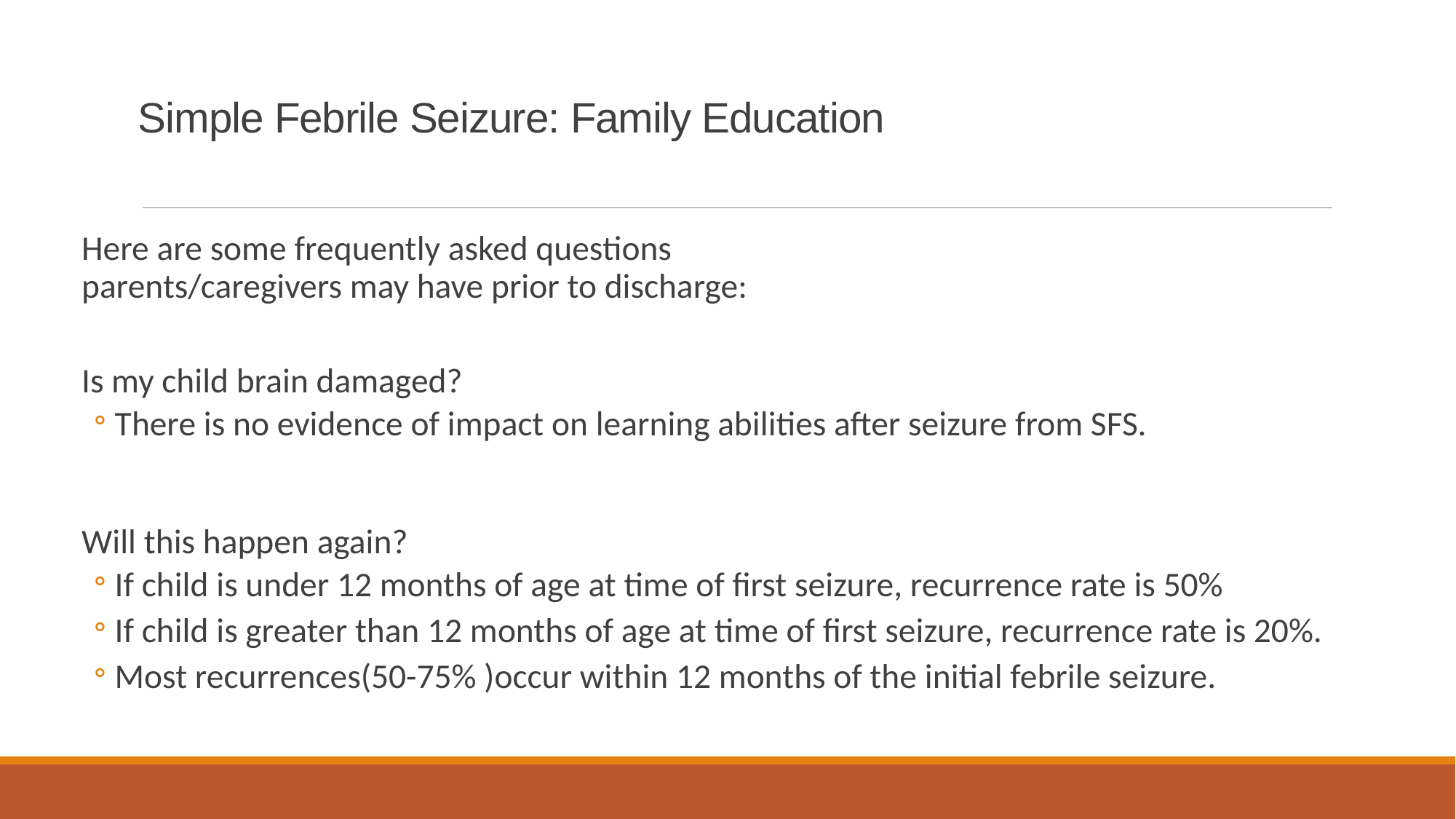

# Simple Febrile Seizure: Family Education

Here are some frequently asked questions
parents/caregivers may have prior to discharge:
Is my child brain damaged?
There is no evidence of impact on learning abilities after seizure from SFS.

Will this happen again?
If child is under 12 months of age at time of first seizure, recurrence rate is 50%
If child is greater than 12 months of age at time of first seizure, recurrence rate is 20%.
Most recurrences(50-75% )occur within 12 months of the initial febrile seizure.